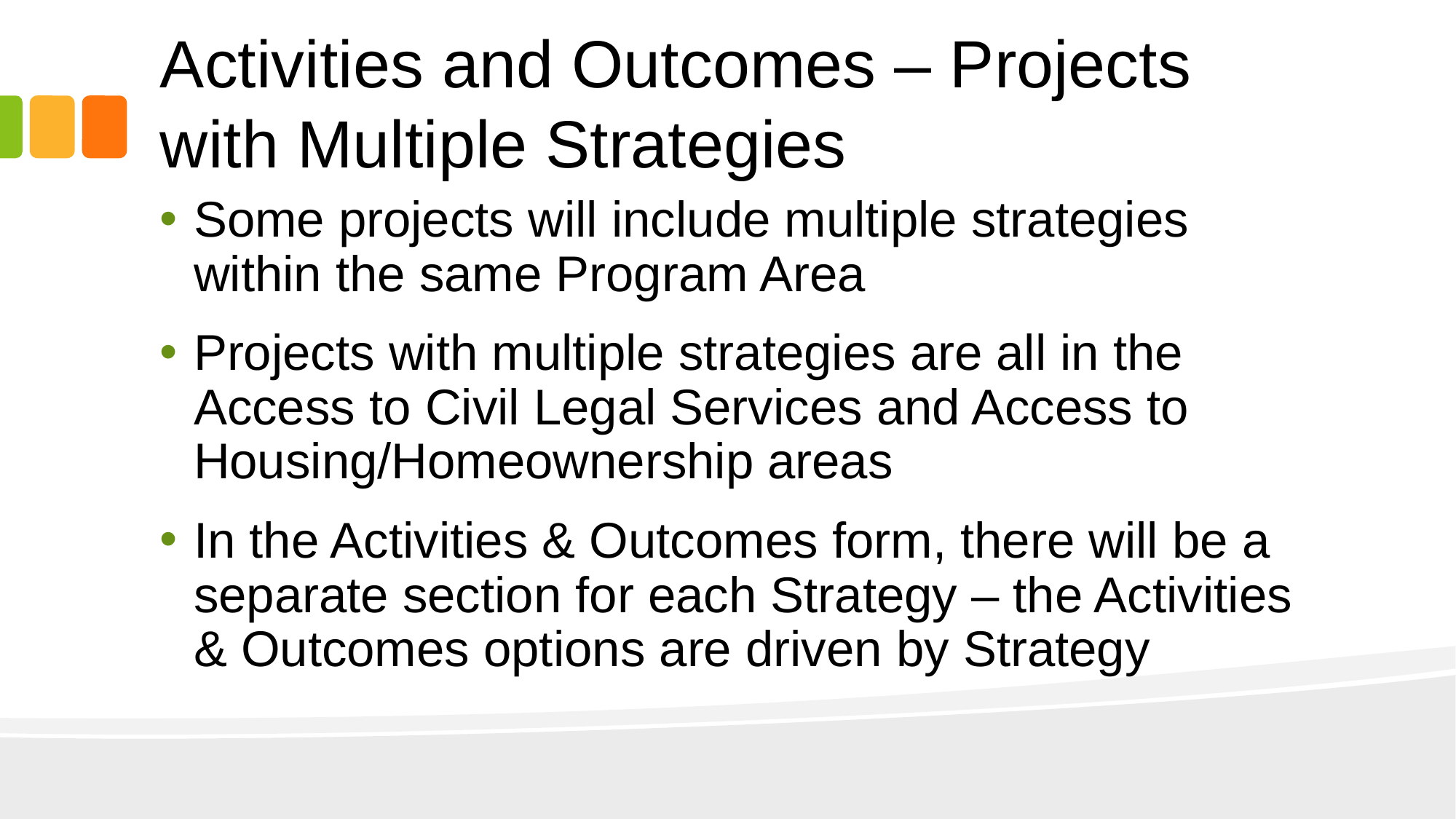

# Activities and Outcomes – Projects with Multiple Strategies
Some projects will include multiple strategies within the same Program Area
Projects with multiple strategies are all in the Access to Civil Legal Services and Access to Housing/Homeownership areas
In the Activities & Outcomes form, there will be a separate section for each Strategy – the Activities & Outcomes options are driven by Strategy